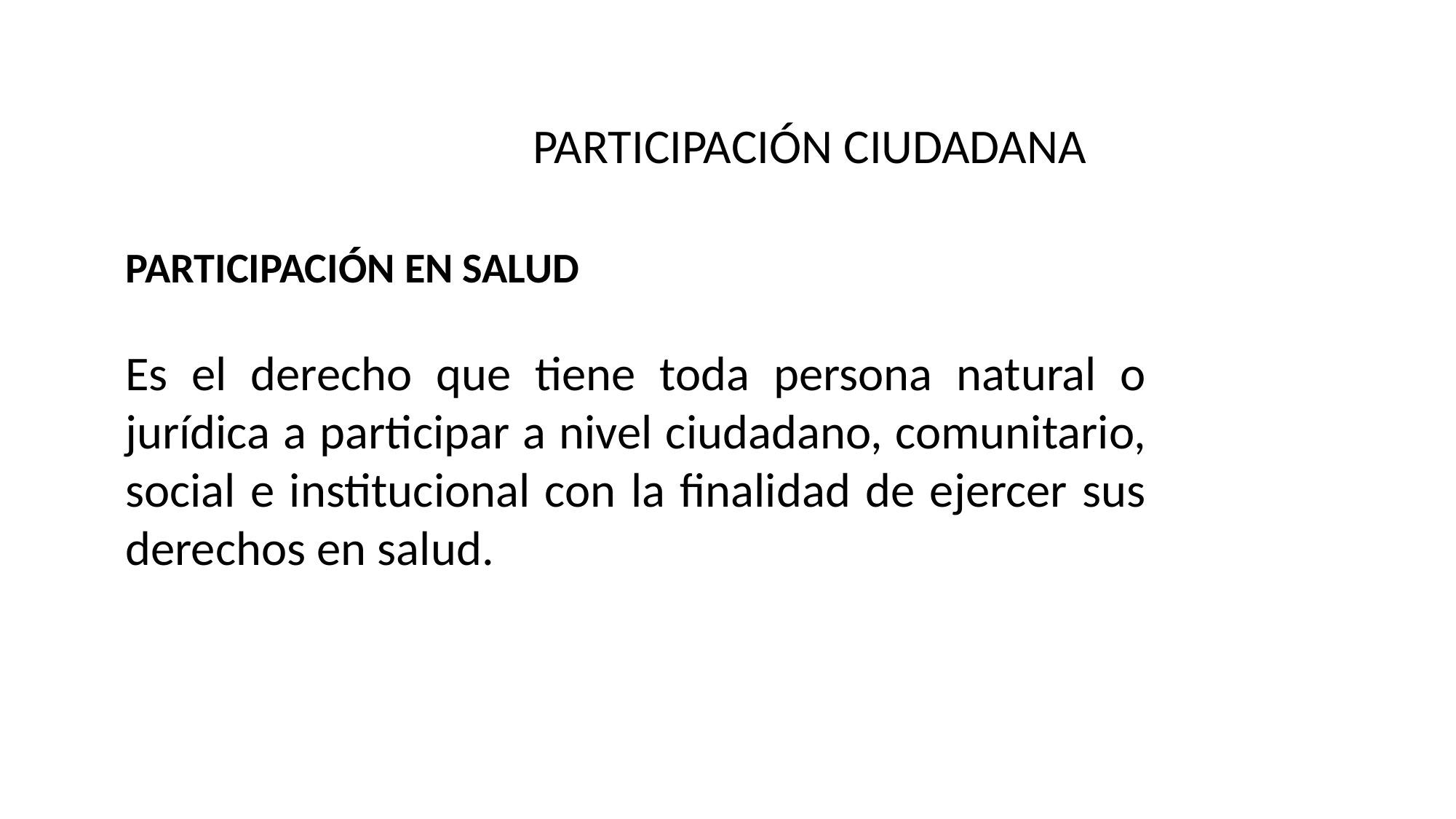

PARTICIPACIÓN CIUDADANA
PARTICIPACIÓN EN SALUD

Es el derecho que tiene toda persona natural o jurídica a participar a nivel ciudadano, comunitario, social e institucional con la finalidad de ejercer sus derechos en salud.